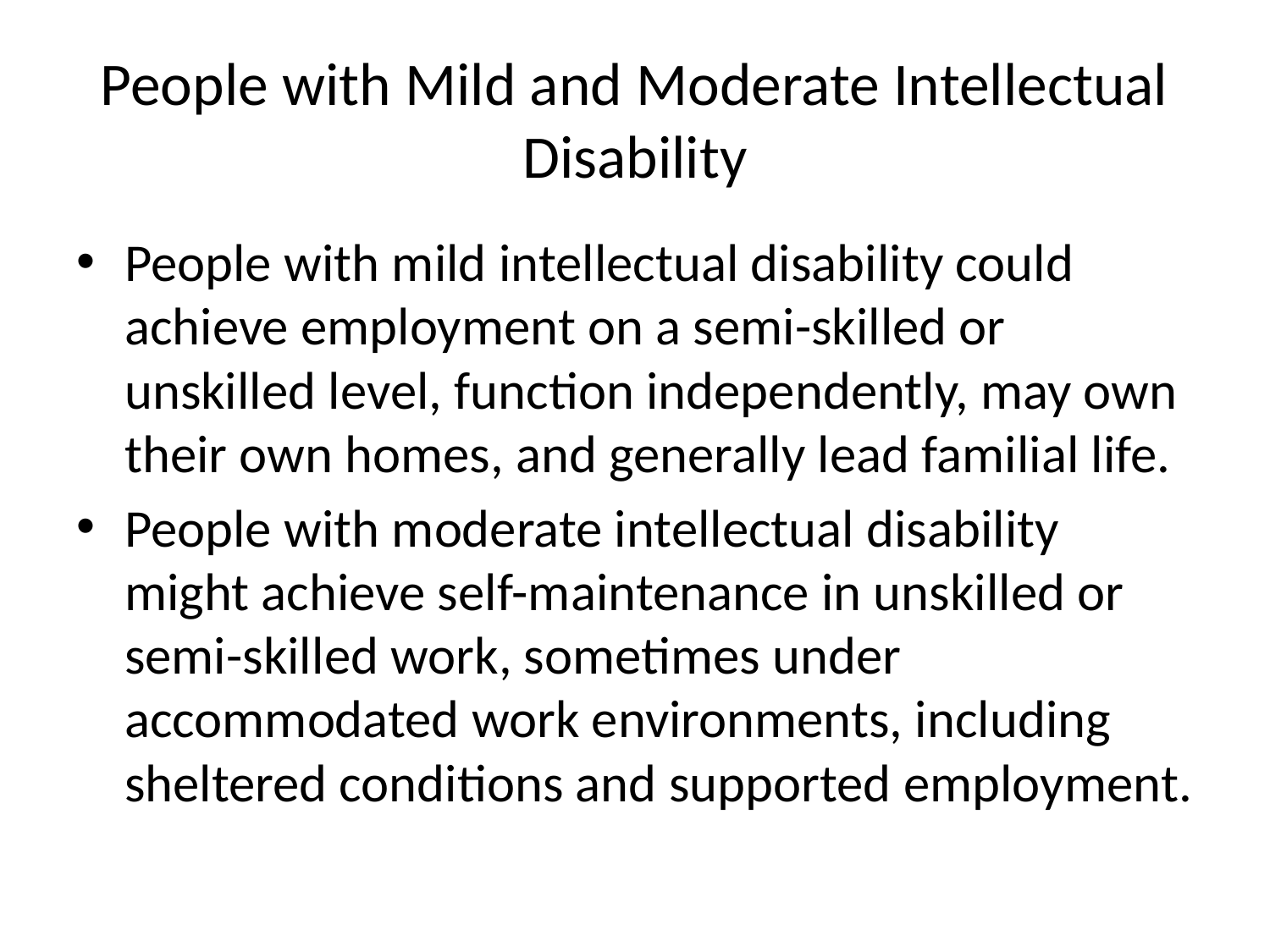

# People with Mild and Moderate Intellectual Disability
People with mild intellectual disability could achieve employment on a semi-skilled or unskilled level, function independently, may own their own homes, and generally lead familial life.
People with moderate intellectual disability might achieve self-maintenance in unskilled or semi-skilled work, sometimes under accommodated work environments, including sheltered conditions and supported employment.